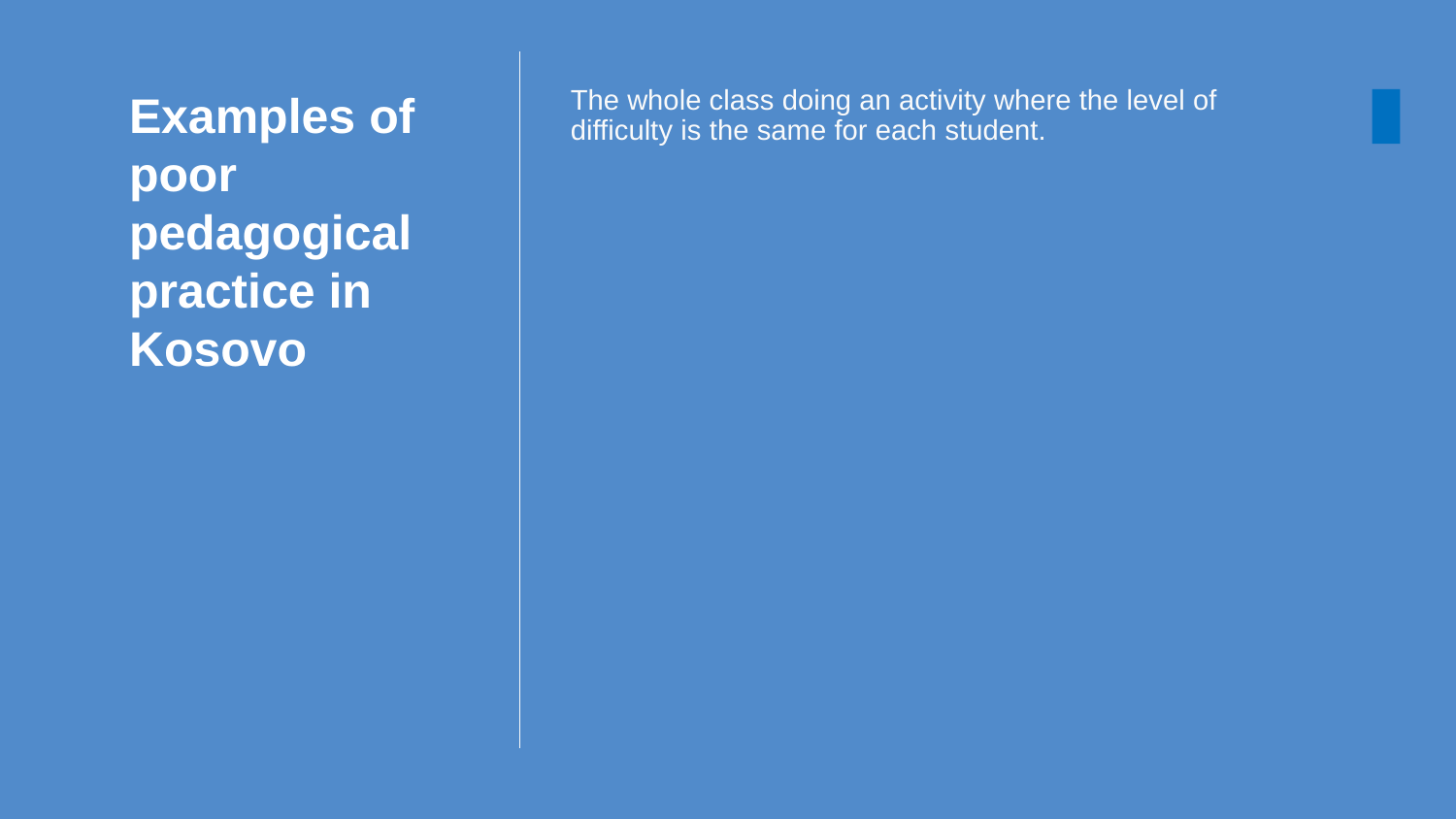

# Examples of poor pedagogical practice in Kosovo
The whole class doing an activity where the level of difficulty is the same for each student.